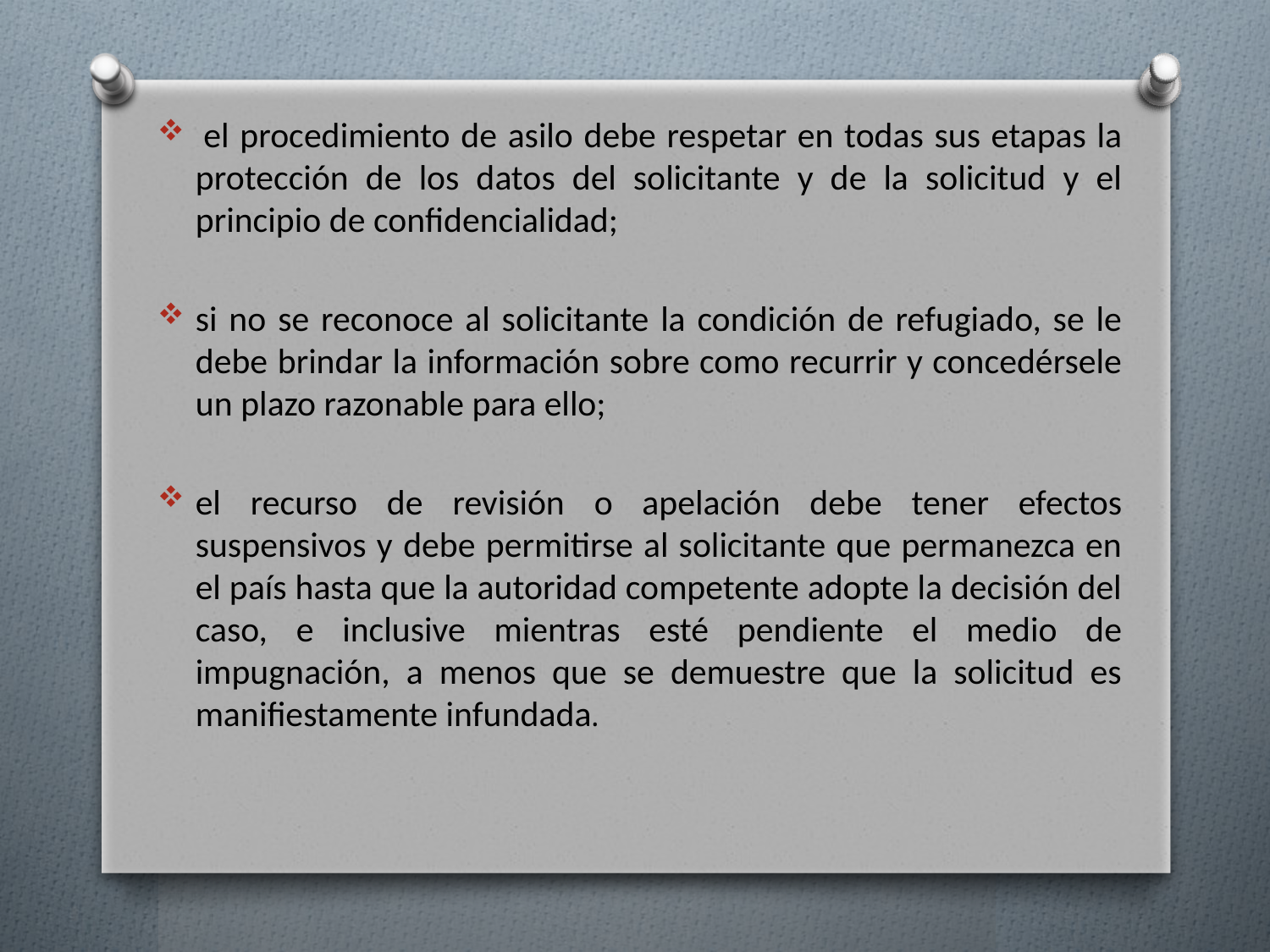

el procedimiento de asilo debe respetar en todas sus etapas la protección de los datos del solicitante y de la solicitud y el principio de confidencialidad;

si no se reconoce al solicitante la condición de refugiado, se le debe brindar la información sobre como recurrir y concedérsele un plazo razonable para ello;

el recurso de revisión o apelación debe tener efectos suspensivos y debe permitirse al solicitante que permanezca en el país hasta que la autoridad competente adopte la decisión del caso, e inclusive mientras esté pendiente el medio de impugnación, a menos que se demuestre que la solicitud es manifiestamente infundada.